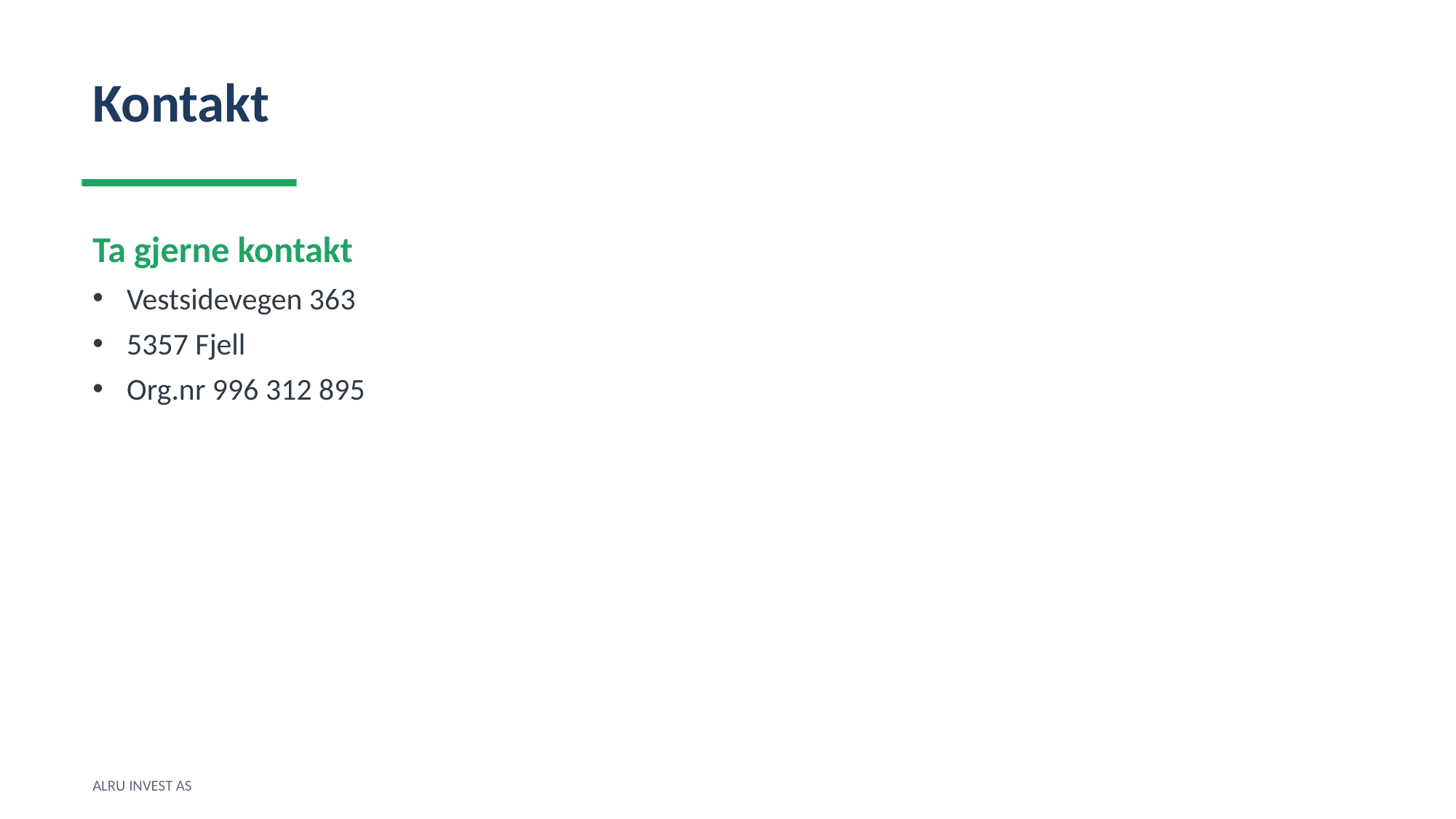

Kontakt

Ta gjerne kontakt
Vestsidevegen 363
5357 Fjell
Org.nr 996 312 895
ALRU INVEST AS